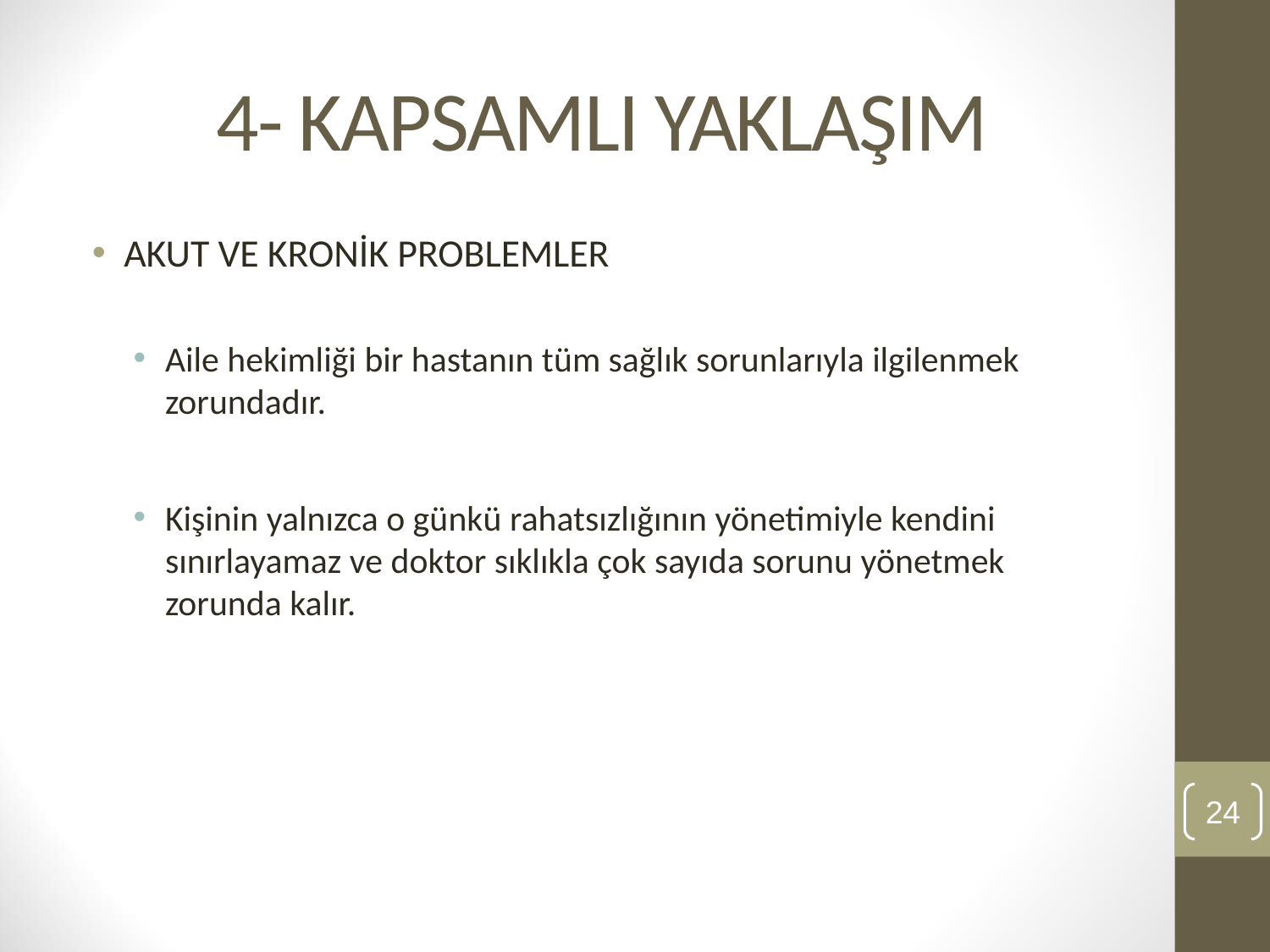

# 4- KAPSAMLI YAKLAŞIM
AKUT VE KRONİK PROBLEMLER

Aile hekimliği bir hastanın tüm sağlık sorunlarıyla ilgilenmek zorundadır.

Kişinin yalnızca o günkü rahatsızlığının yönetimiyle kendini sınırlayamaz ve doktor sıklıkla çok sayıda sorunu yönetmek zorunda kalır.

24